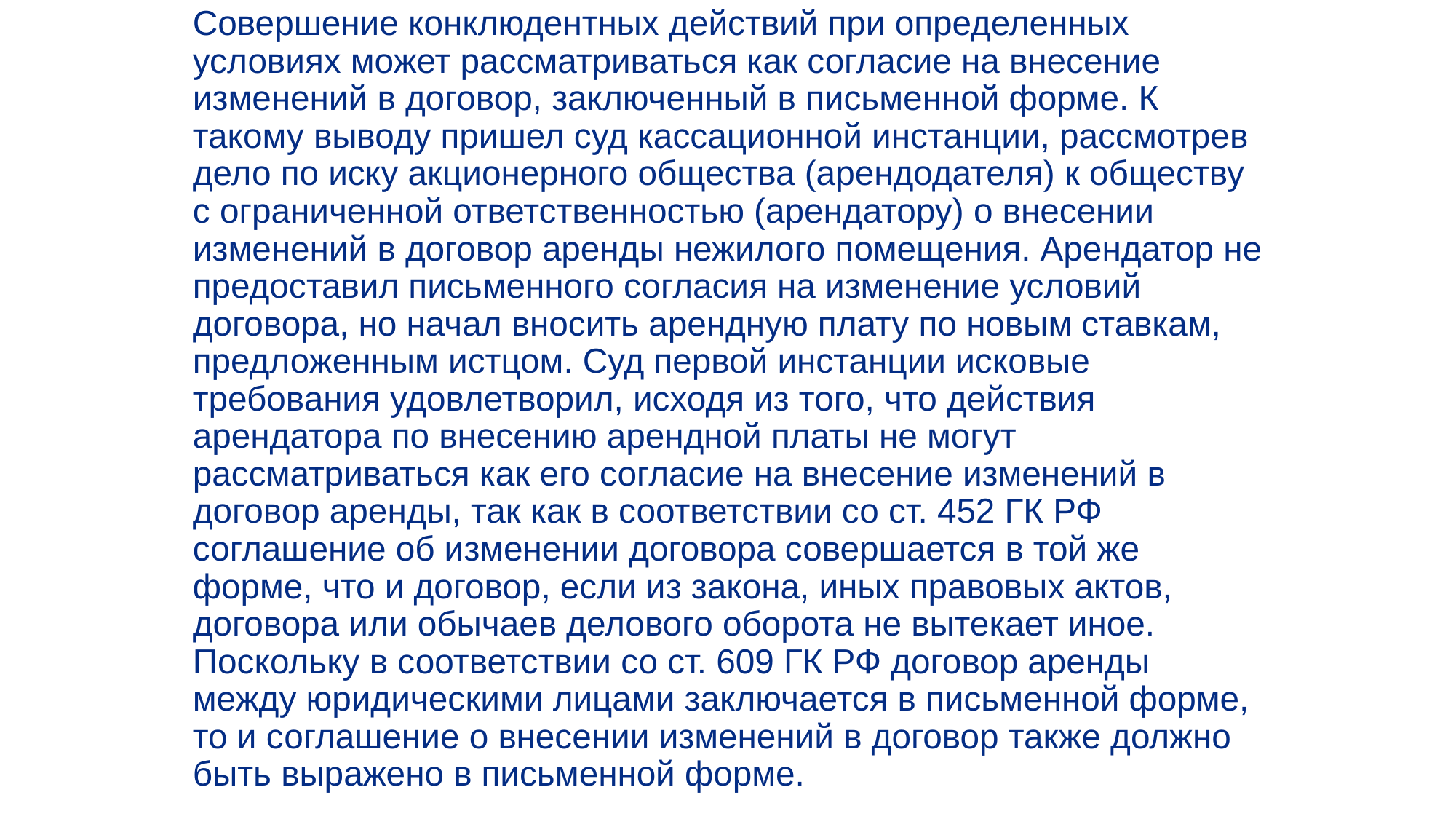

Совершение конклюдентных действий при определенных условиях может рассматриваться как согласие на внесение изменений в договор, заключенный в письменной форме. К такому выводу пришел суд кассационной инстанции, рассмотрев дело по иску акционерного общества (арендодателя) к обществу с ограниченной ответственностью (арендатору) о внесении изменений в договор аренды нежилого помещения. Арендатор не предоставил письменного согласия на изменение условий договора, но начал вносить арендную плату по новым ставкам, предложенным истцом. Суд первой инстанции исковые требования удовлетворил, исходя из того, что действия арендатора по внесению арендной платы не могут рассматриваться как его согласие на внесение изменений в договор аренды, так как в соответствии со ст. 452 ГК РФ соглашение об изменении договора совершается в той же форме, что и договор, если из закона, иных правовых актов, договора или обычаев делового оборота не вытекает иное. Поскольку в соответствии со ст. 609 ГК РФ договор аренды между юридическими лицами заключается в письменной форме, то и соглашение о внесении изменений в договор также должно быть выражено в письменной форме.